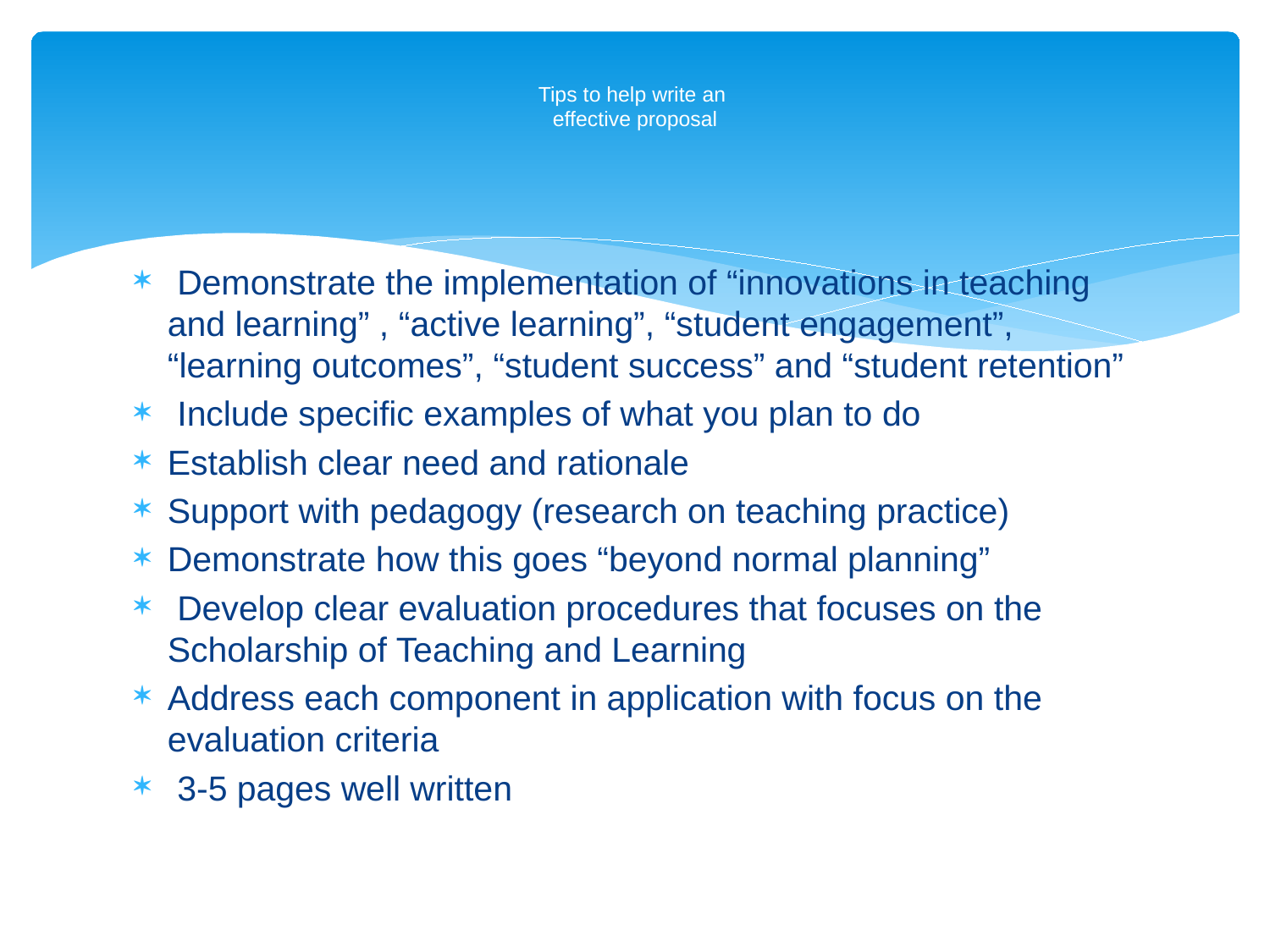

# Tips to help write an effective proposal
 Demonstrate the implementation of “innovations in teaching and learning” , “active learning”, “student engagement”, “learning outcomes”, “student success” and “student retention”
 Include specific examples of what you plan to do
Establish clear need and rationale
Support with pedagogy (research on teaching practice)
Demonstrate how this goes “beyond normal planning”
 Develop clear evaluation procedures that focuses on the Scholarship of Teaching and Learning
Address each component in application with focus on the evaluation criteria
 3-5 pages well written